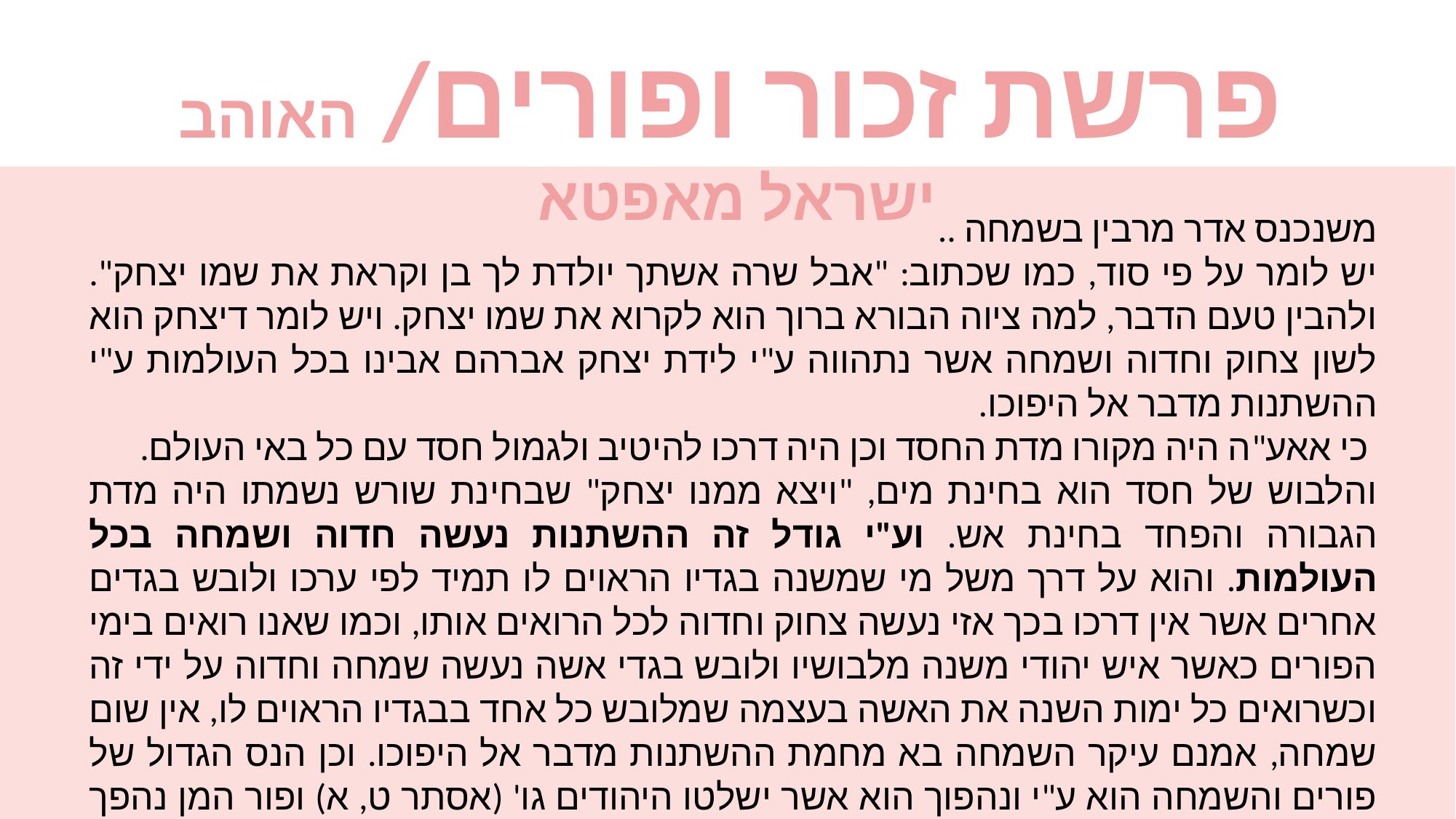

פרשת זכור ופורים/ האוהב ישראל מאפטא

משנכנס אדר מרבין בשמחה ..
יש לומר על פי סוד, כמו שכתוב: "אבל שרה אשתך יולדת לך בן וקראת את שמו יצחק". ולהבין טעם הדבר, למה ציוה הבורא ברוך הוא לקרוא את שמו יצחק. ויש לומר דיצחק הוא לשון צחוק וחדוה ושמחה אשר נתהווה ע"י לידת יצחק אברהם אבינו בכל העולמות ע"י ההשתנות מדבר אל היפוכו.
 כי אאע"ה היה מקורו מדת החסד וכן היה דרכו להיטיב ולגמול חסד עם כל באי העולם.
והלבוש של חסד הוא בחינת מים, "ויצא ממנו יצחק" שבחינת שורש נשמתו היה מדת הגבורה והפחד בחינת אש. וע"י גודל זה ההשתנות נעשה חדוה ושמחה בכל העולמות. והוא על דרך משל מי שמשנה בגדיו הראוים לו תמיד לפי ערכו ולובש בגדים אחרים אשר אין דרכו בכך אזי נעשה צחוק וחדוה לכל הרואים אותו, וכמו שאנו רואים בימי הפורים כאשר איש יהודי משנה מלבושיו ולובש בגדי אשה נעשה שמחה וחדוה על ידי זה וכשרואים כל ימות השנה את האשה בעצמה שמלובש כל אחד בבגדיו הראוים לו, אין שום שמחה, אמנם עיקר השמחה בא מחמת ההשתנות מדבר אל היפוכו. וכן הנס הגדול של פורים והשמחה הוא ע"י ונהפוך הוא אשר ישלטו היהודים גו' (אסתר ט, א) ופור המן נהפך לפורינו.